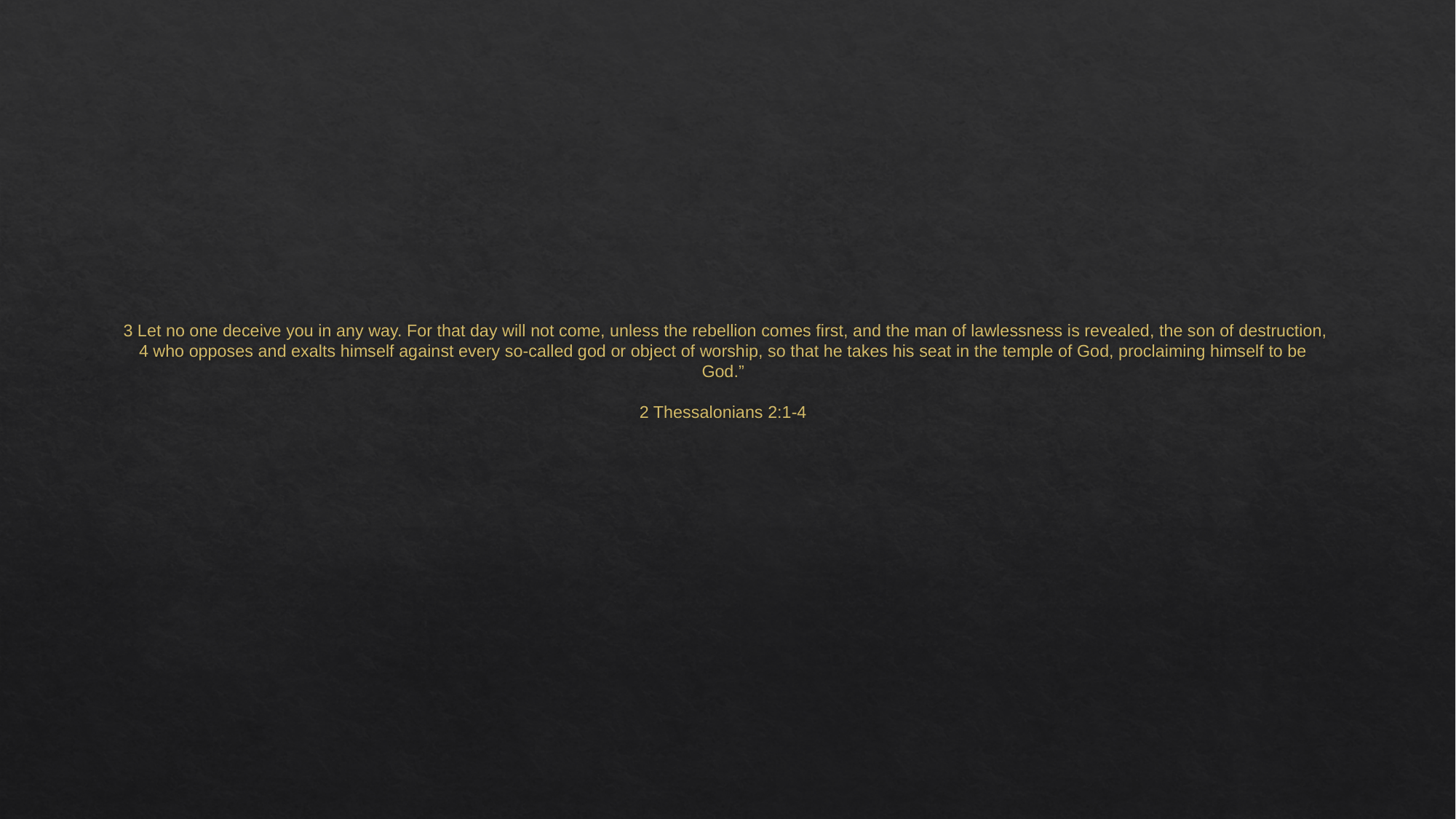

# 3 Let no one deceive you in any way. For that day will not come, unless the rebellion comes first, and the man of lawlessness is revealed, the son of destruction, 4 who opposes and exalts himself against every so-called god or object of worship, so that he takes his seat in the temple of God, proclaiming himself to be God.” 2 Thessalonians 2:1-4